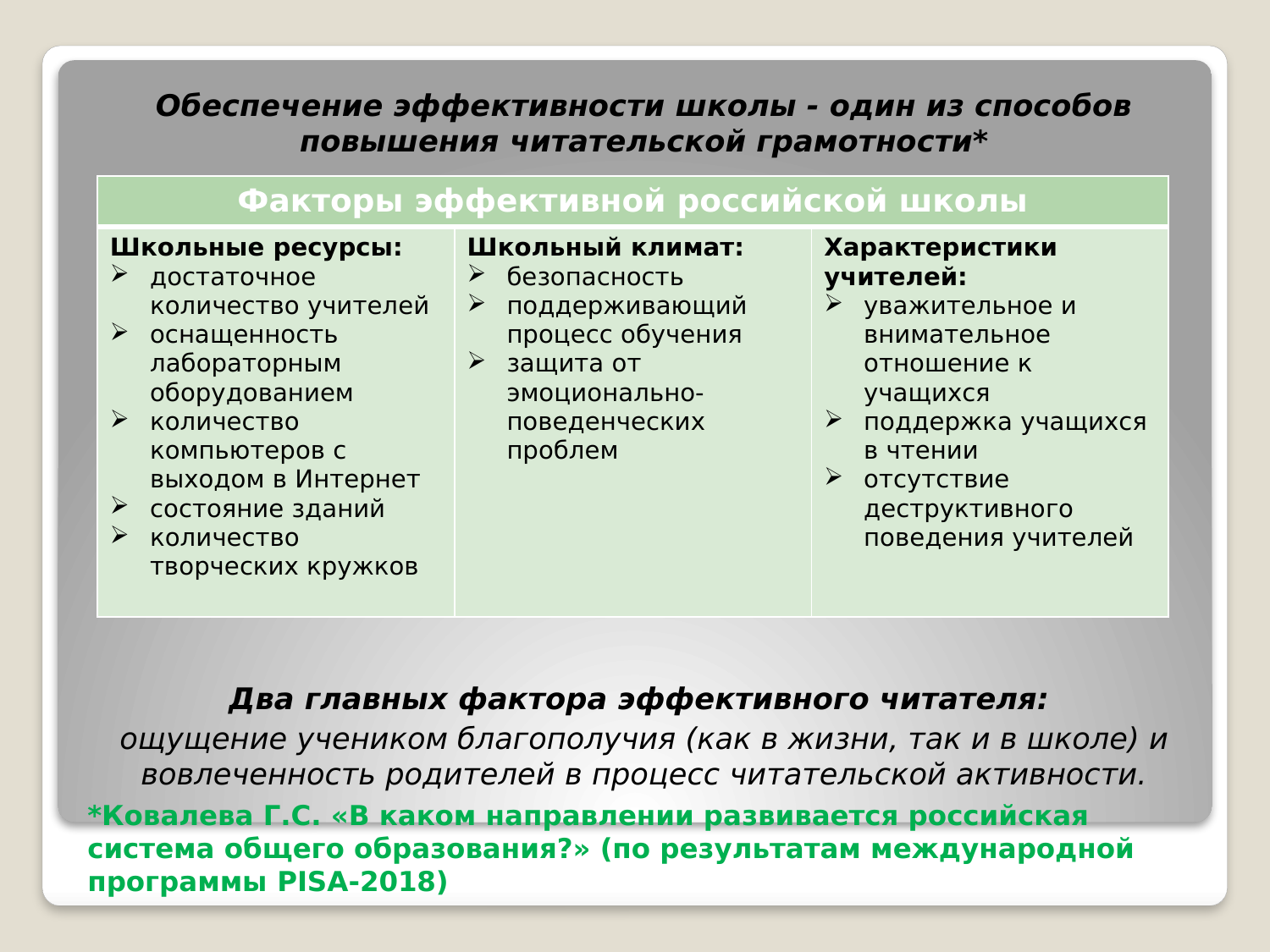

Обеспечение эффективности школы - один из способов повышения читательской грамотности*

Два главных фактора эффективного читателя:
ощущение учеником благополучия (как в жизни, так и в школе) и вовлеченность родителей в процесс читательской активности.

| Факторы эффективной российской школы |  |  |
| --- | --- | --- |
| Школьные ресурсы: достаточное количество учителей оснащенность лабораторным оборудованием количество компьютеров с выходом в Интернет состояние зданий количество творческих кружков | Школьный климат: безопасность поддерживающий процесс обучения защита от эмоционально-поведенческих проблем | Характеристики учителей: уважительное и внимательное отношение к учащихся поддержка учащихся в чтении отсутствие деструктивного поведения учителей |
# *Ковалева Г.С. «В каком направлении развивается российская система общего образования?» (по результатам международной программы PISA-2018)